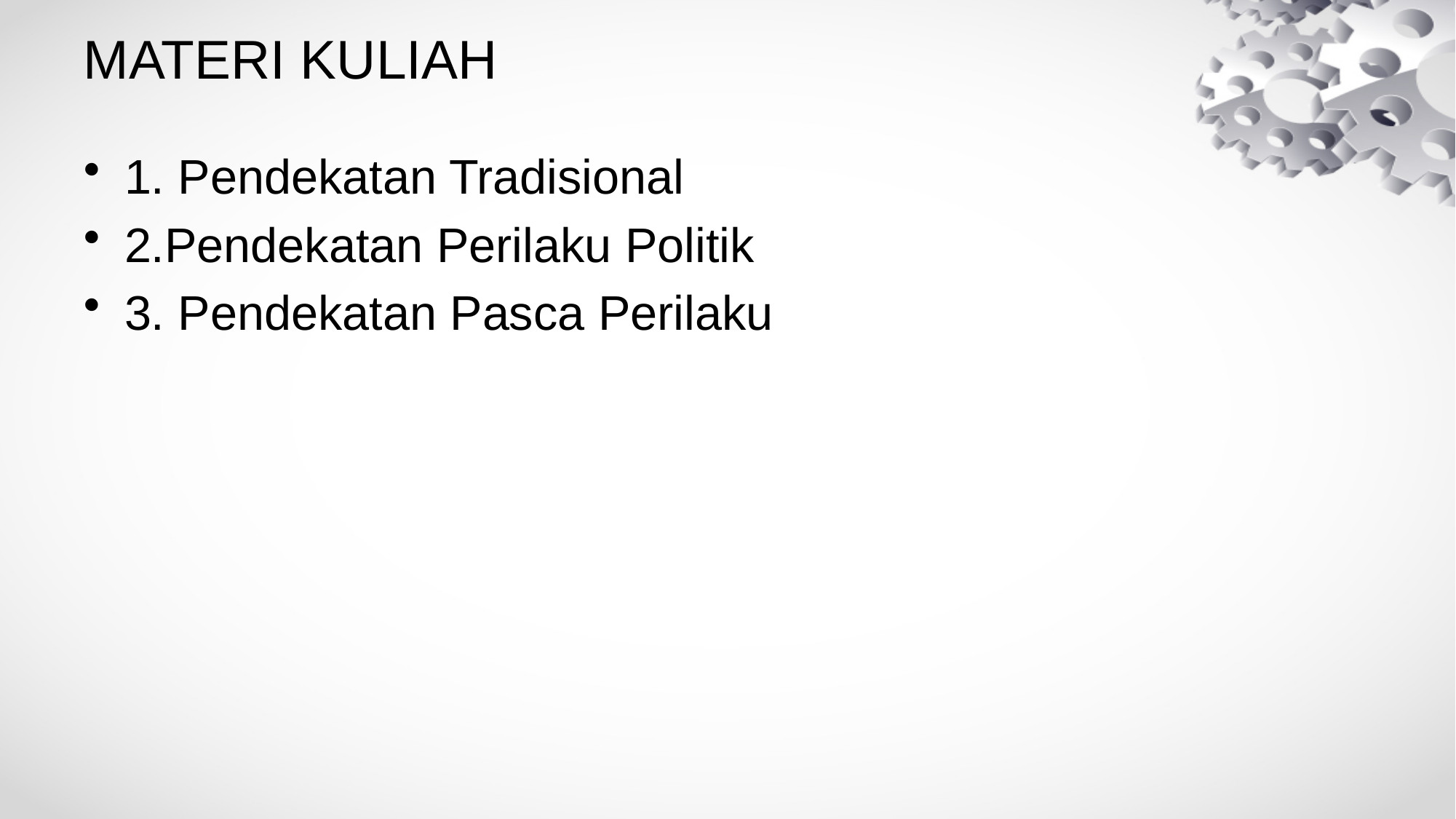

# MATERI KULIAH
1. Pendekatan Tradisional
2.Pendekatan Perilaku Politik
3. Pendekatan Pasca Perilaku